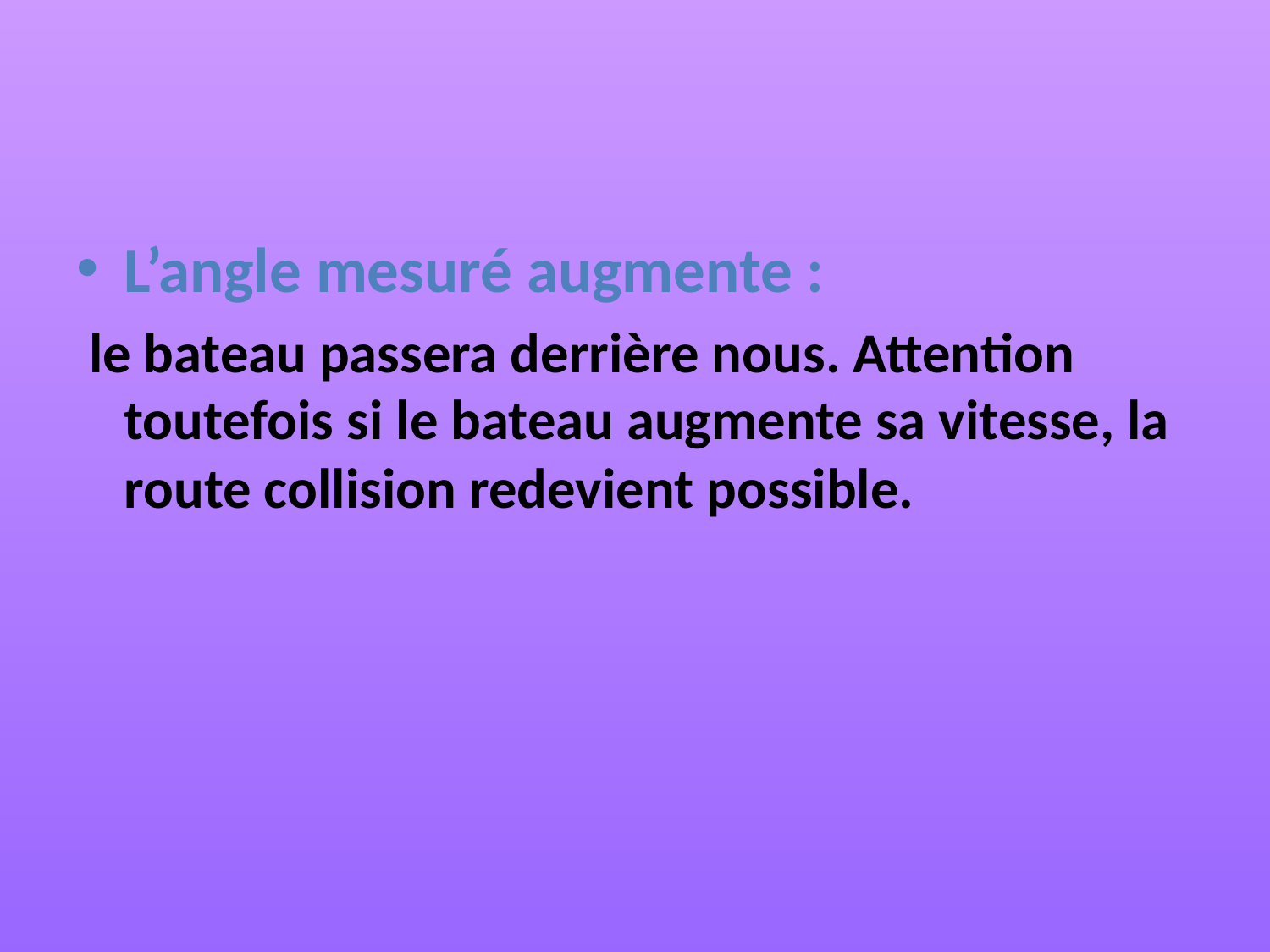

L’angle mesuré augmente :
 le bateau passera derrière nous. Attention toutefois si le bateau augmente sa vitesse, la route collision redevient possible.